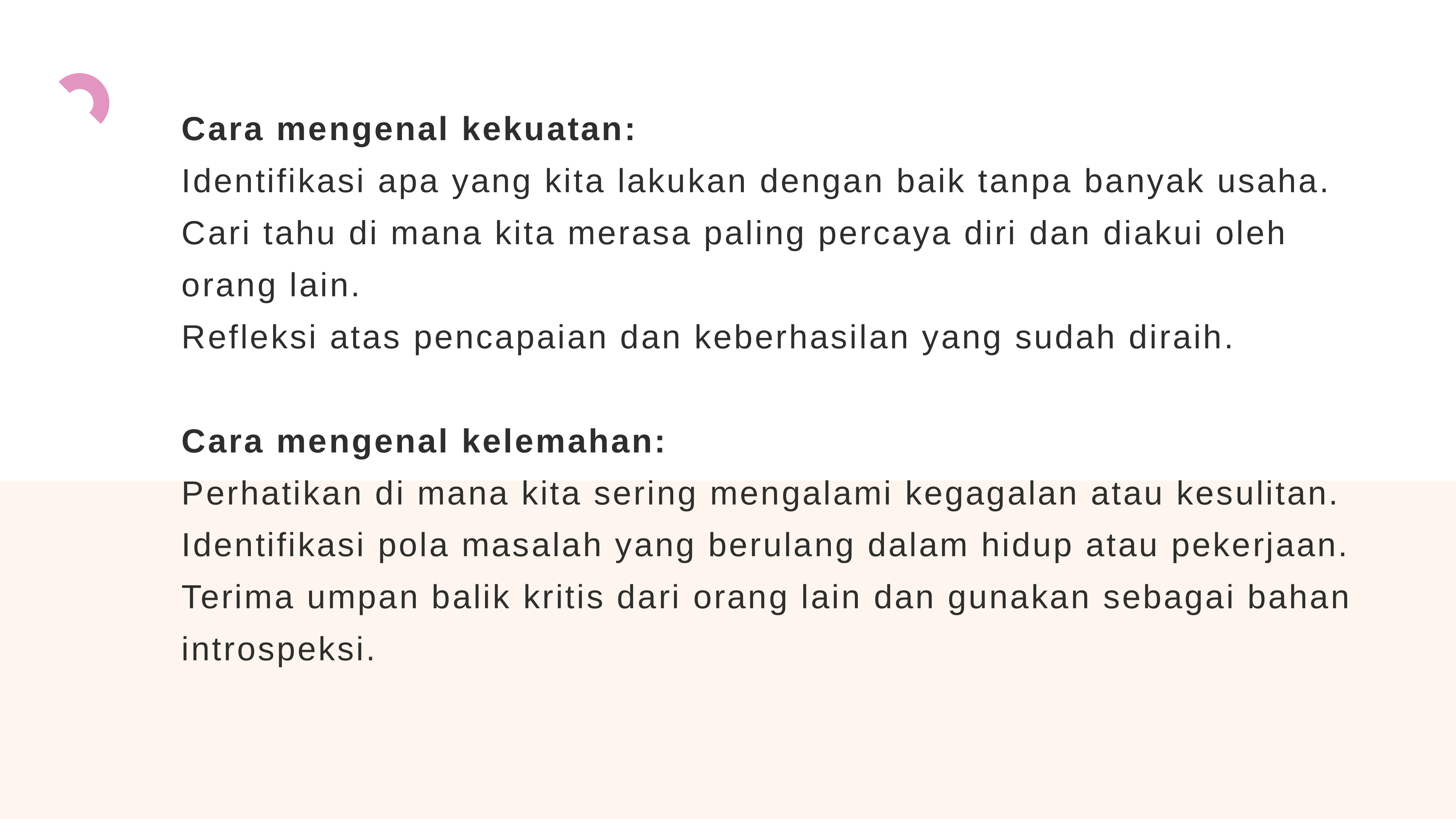

Cara mengenal kekuatan:
Identifikasi apa yang kita lakukan dengan baik tanpa banyak usaha.
Cari tahu di mana kita merasa paling percaya diri dan diakui oleh orang lain.
Refleksi atas pencapaian dan keberhasilan yang sudah diraih.

Cara mengenal kelemahan:
Perhatikan di mana kita sering mengalami kegagalan atau kesulitan.
Identifikasi pola masalah yang berulang dalam hidup atau pekerjaan.
Terima umpan balik kritis dari orang lain dan gunakan sebagai bahan introspeksi.